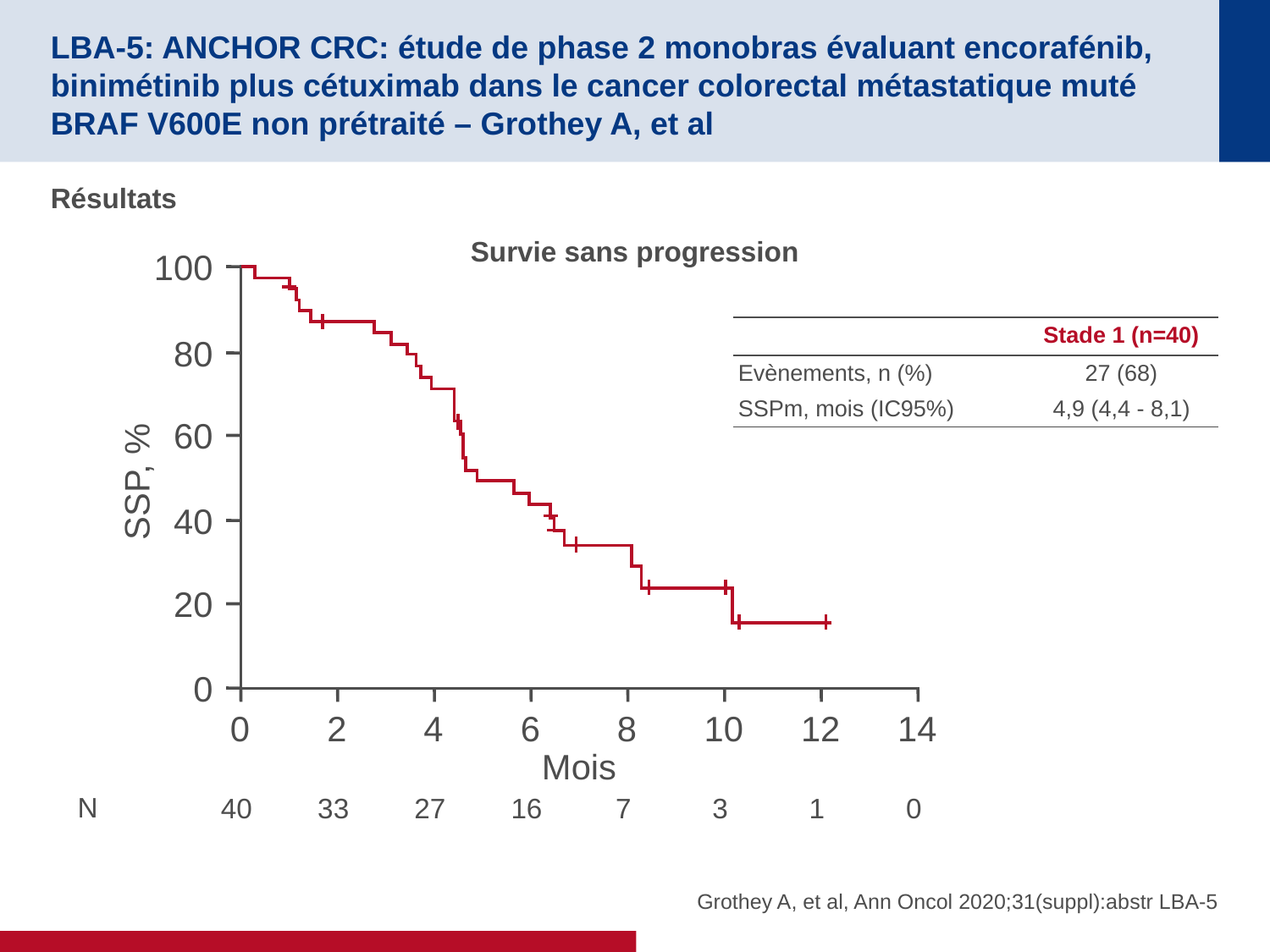

# LBA-5: ANCHOR CRC: étude de phase 2 monobras évaluant encorafénib, binimétinib plus cétuximab dans le cancer colorectal métastatique muté BRAF V600E non prétraité – Grothey A, et al
Résultats
Survie sans progression
100

80

60

SSP, %
40

20

0

0
2
4
6
8
10
12
14
N
40
33
27
16
7
3
1
0
|  | Stade 1 (n=40) |
| --- | --- |
| Evènements, n (%) | 27 (68) |
| SSPm, mois (IC95%) | 4,9 (4,4 - 8,1) |
Mois
Grothey A, et al, Ann Oncol 2020;31(suppl):abstr LBA-5